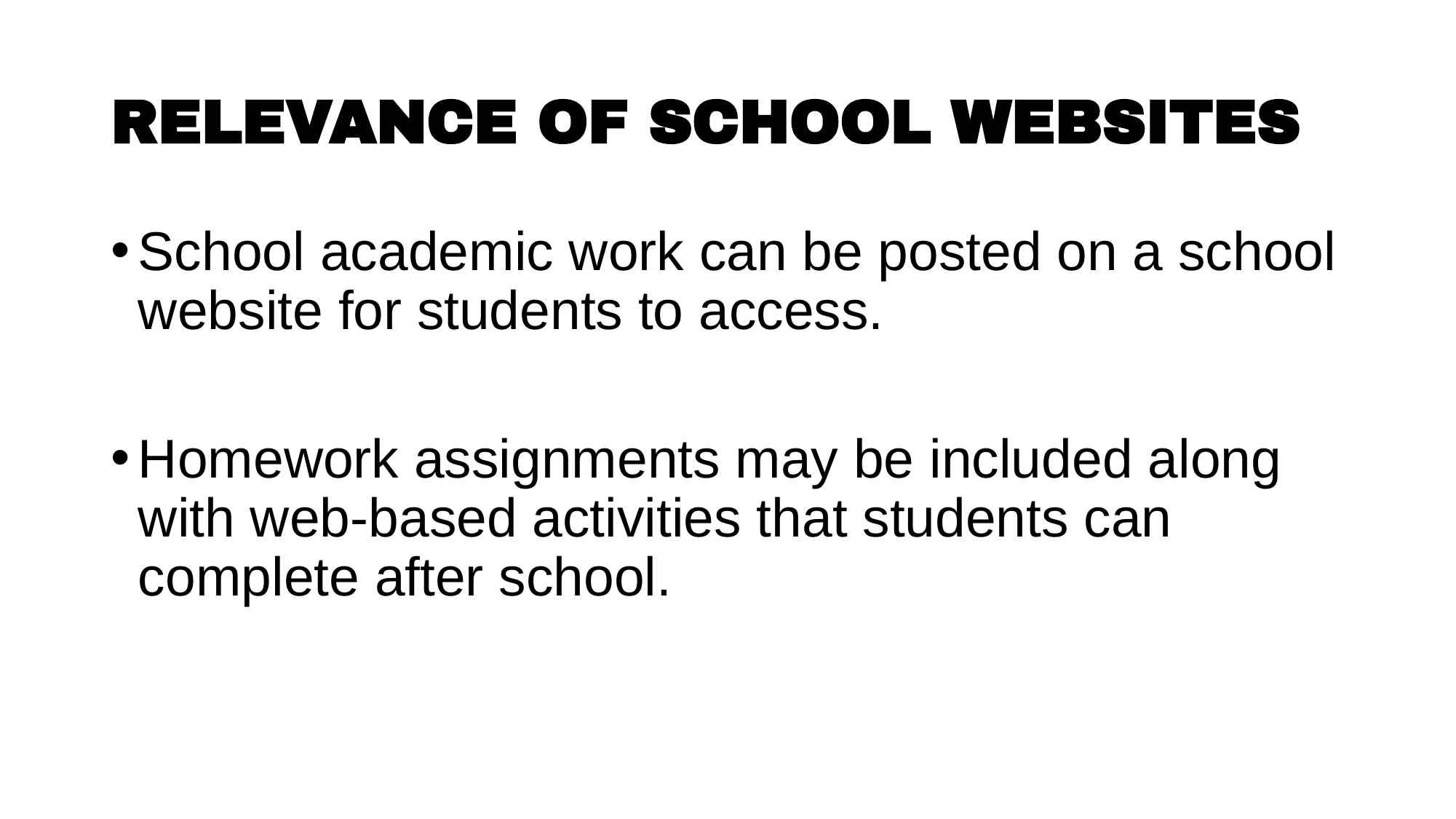

# RELEVANCE OF SCHOOL WEBSITES
School academic work can be posted on a school website for students to access.

Homework assignments may be included along with web-based activities that students can complete after school.